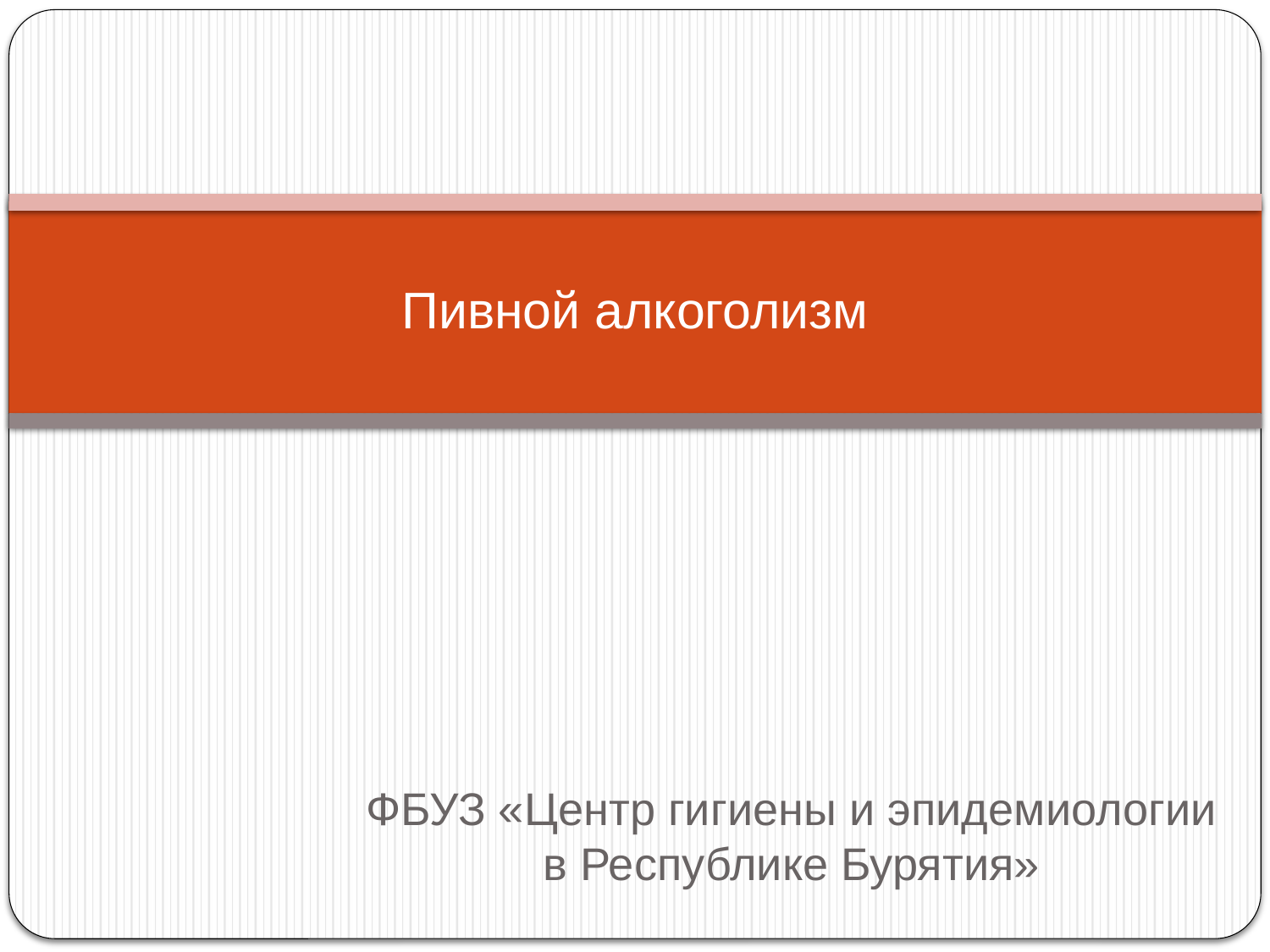

# Пивной алкоголизм
ФБУЗ «Центр гигиены и эпидемиологии в Республике Бурятия»